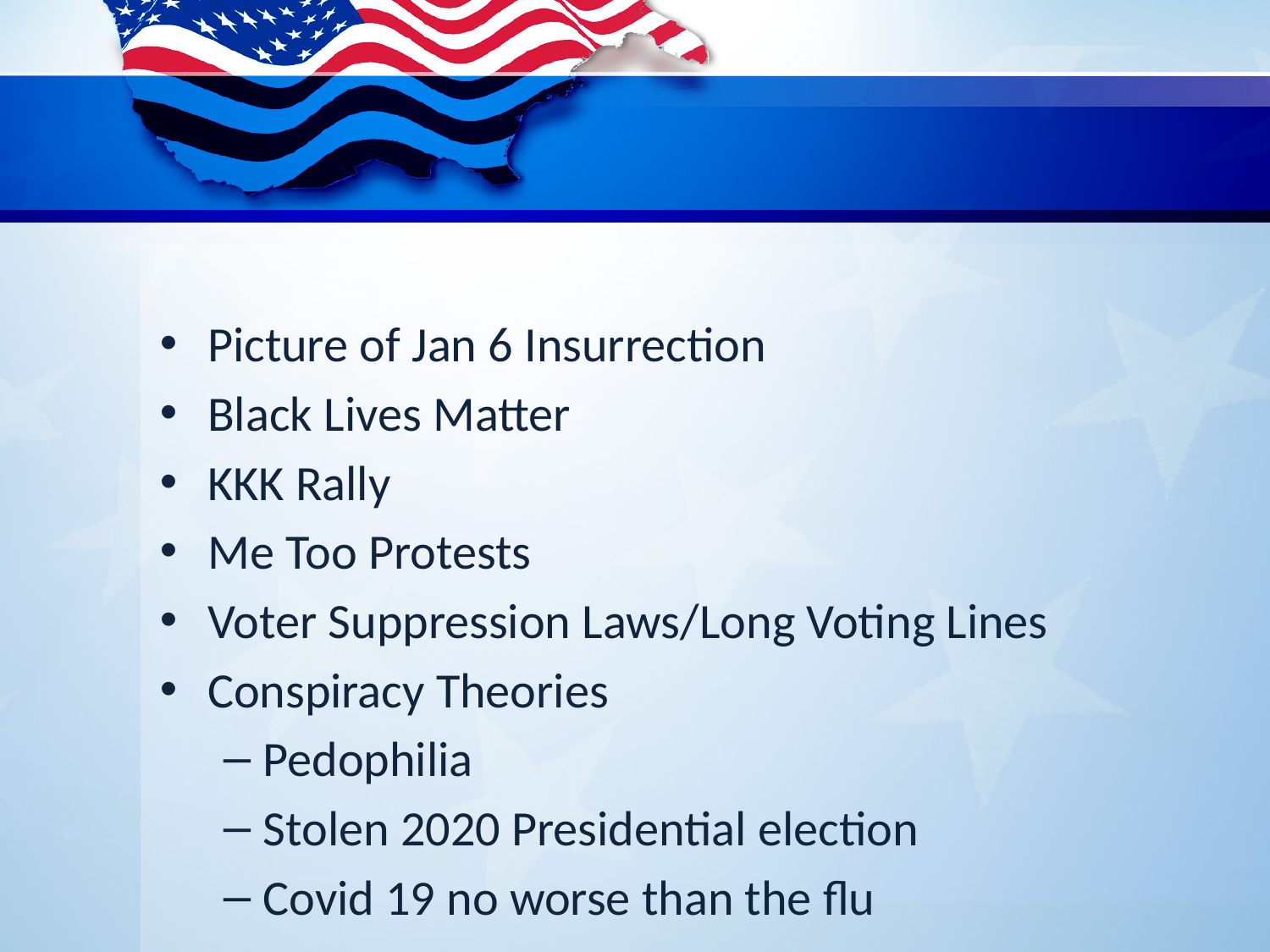

#
Picture of Jan 6 Insurrection
Black Lives Matter
KKK Rally
Me Too Protests
Voter Suppression Laws/Long Voting Lines
Conspiracy Theories
Pedophilia
Stolen 2020 Presidential election
Covid 19 no worse than the flu